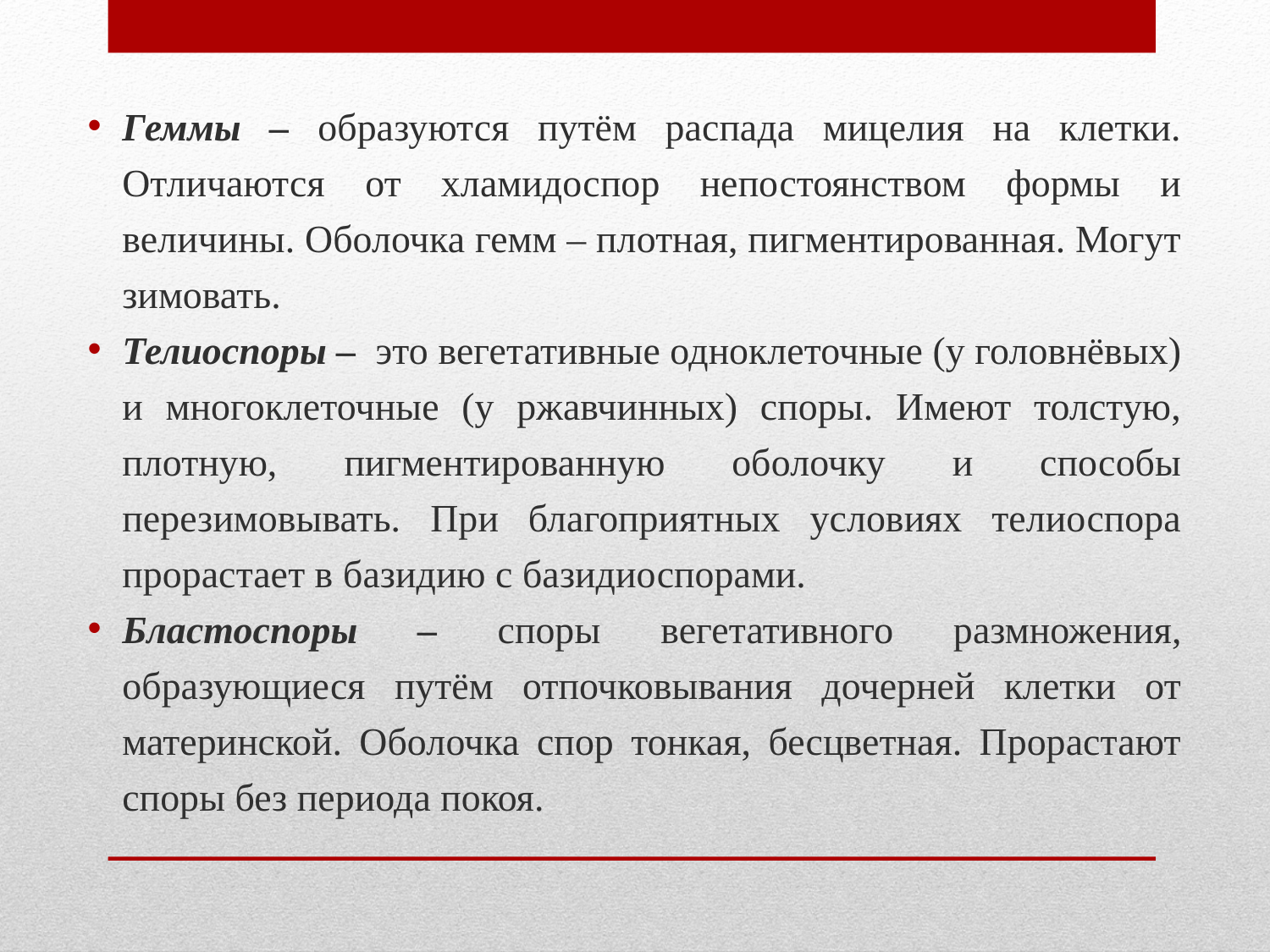

Геммы – образуются путём распада мицелия на клетки. Отличаются от хламидоспор непостоянством формы и величины. Оболочка гемм – плотная, пигментированная. Могут зимовать.
Телиоспоры –  это вегетативные одноклеточные (у головнёвых) и многоклеточные (у ржавчинных) споры. Имеют толстую, плотную, пигментированную оболочку и способы перезимовывать. При благоприятных условиях телиоспора прорастает в базидию с базидиоспорами.
Бластоспоры – споры вегетативного размножения, образующиеся путём отпочковывания дочерней клетки от материнской. Оболочка спор тонкая, бесцветная. Прорастают споры без периода покоя.